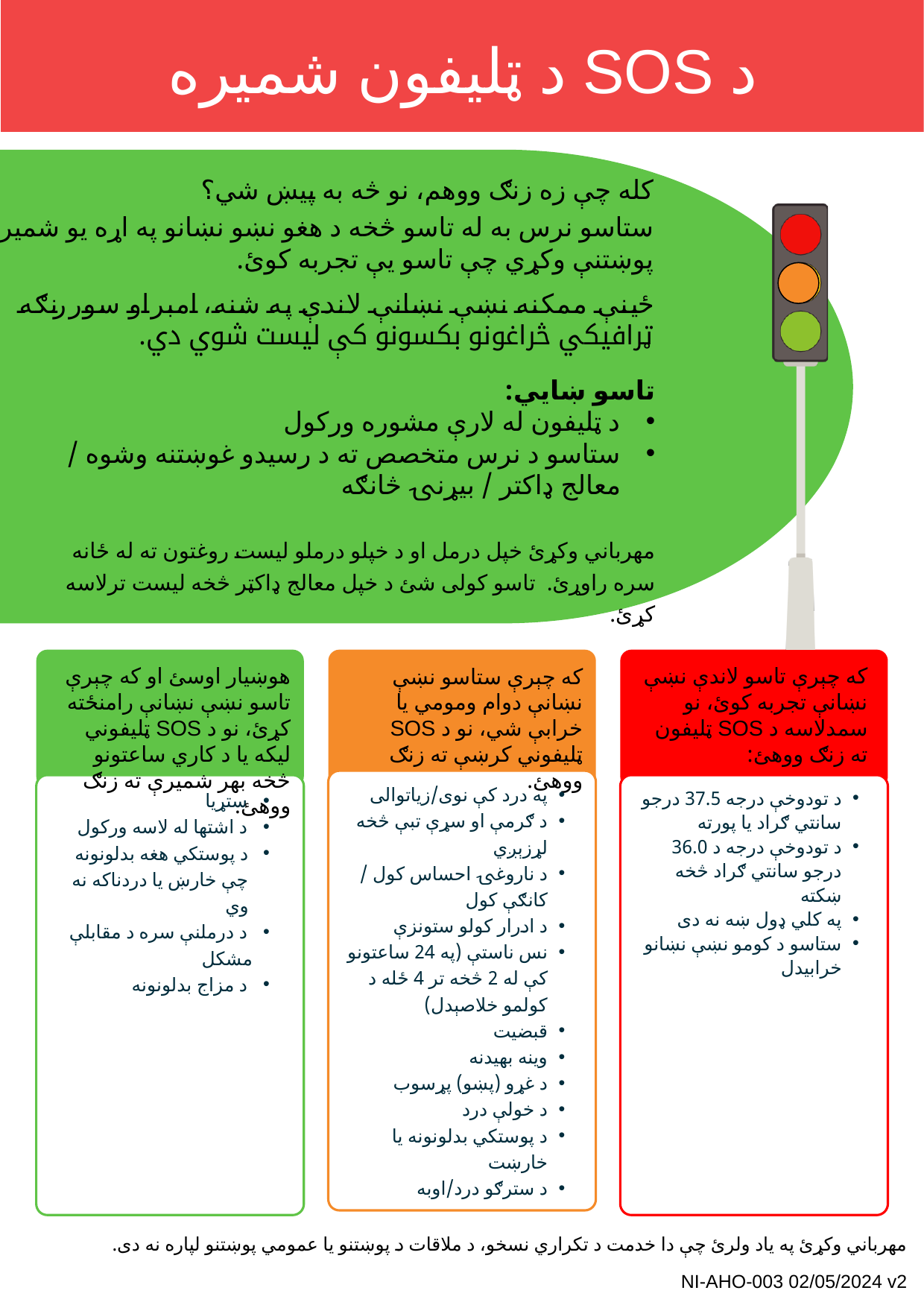

د SOS د ټلیفون شمیره
کله چې زه زنګ ووهم، نو څه به پیښ شي؟

ستاسو نرس به له تاسو څخه د هغو نښو نښانو په اړه یو شمیر پوښتنې وکړي چې تاسو یې تجربه کوئ.

ځینې ​​ممکنه نښې نښانې لاندې په شنه، امبر او سور رنګه ټرافيکي څراغونو بکسونو کې لیست شوي دي.

تاسو ښایي:
د ټلیفون له لارې مشوره ورکول
ستاسو د نرس ​​متخصص ته د رسیدو غوښتنه وشوه /
     معالج ډاکتر / بیړنۍ څانګه

مهرباني وکړئ خپل درمل او د خپلو درملو لیست روغتون ته له ځانه سره راوړئ.  تاسو کولی شئ د خپل معالج ډاکټر څخه لیست ترلاسه کړئ.

هوښیار اوسئ او که چېرې تاسو نښې نښانې رامنځته کړئ، نو د SOS ټلیفوني لیکه یا د کاري ساعتونو څخه بهر شمیرې ته زنګ ووهئ.
که چېرې ستاسو نښې نښانې دوام ومومي یا خرابې شي، نو د SOS ټلیفوني کرښې ته زنګ ووهئ.
که چېرې تاسو لاندې نښې نښانې تجربه کوئ، نو سمدلاسه د SOS ټلیفون ته زنګ ووهئ:

په درد کې نوی/زیاتوالی
د ګرمې او سړې تبې څخه لړزېږي
د ناروغۍ احساس کول / کانګې کول
د ادرار کولو ستونزې
نس ناستې (په 24 ساعتونو کې له 2 څخه تر 4 ځله د کولمو خلاصېدل)
قبضیت
وینه بهیدنه
د غړو (پښو) پړسوب
د خولې درد
د پوستکي بدلونونه یا خارښت
د سترګو درد/اوبه

د تودوخې درجه 37.5 درجو سانتي ګراد یا پورته
د تودوخې درجه د 36.0 درجو سانتي ګراد څخه ښکته
په کلي ډول ښه نه دی
ستاسو د کومو نښې نښانو خرابیدل
 ستړیا
 د اشتها له لاسه ورکول
د پوستکي هغه بدلونونه چې خارښ یا دردناکه نه وي
 د درملنې سره د مقابلې مشکل
 د مزاج بدلونونه

مهرباني وکړئ په یاد ولرئ چې دا خدمت د تکراري نسخو، د ملاقات د پوښتنو یا عمومي پوښتنو لپاره نه دی.
NI-AHO-003 02/05/2024 v2